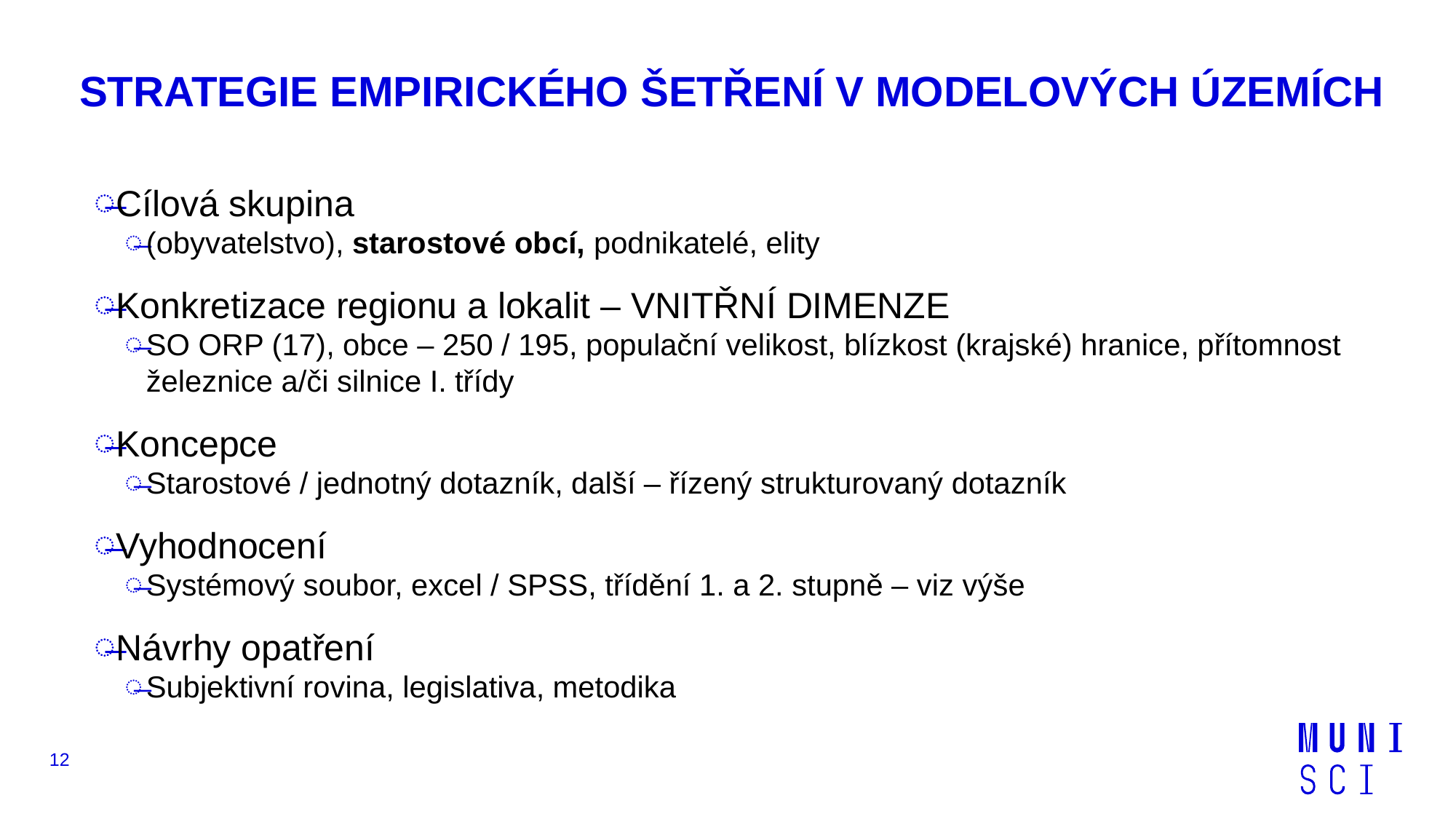

# STRATEGIE EMPIRICKÉHO ŠETŘENÍ V MODELOVÝCH ÚZEMÍCH
Cílová skupina
(obyvatelstvo), starostové obcí, podnikatelé, elity
Konkretizace regionu a lokalit – VNITŘNÍ DIMENZE
SO ORP (17), obce – 250 / 195, populační velikost, blízkost (krajské) hranice, přítomnost železnice a/či silnice I. třídy
Koncepce
Starostové / jednotný dotazník, další – řízený strukturovaný dotazník
Vyhodnocení
Systémový soubor, excel / SPSS, třídění 1. a 2. stupně – viz výše
Návrhy opatření
Subjektivní rovina, legislativa, metodika
12